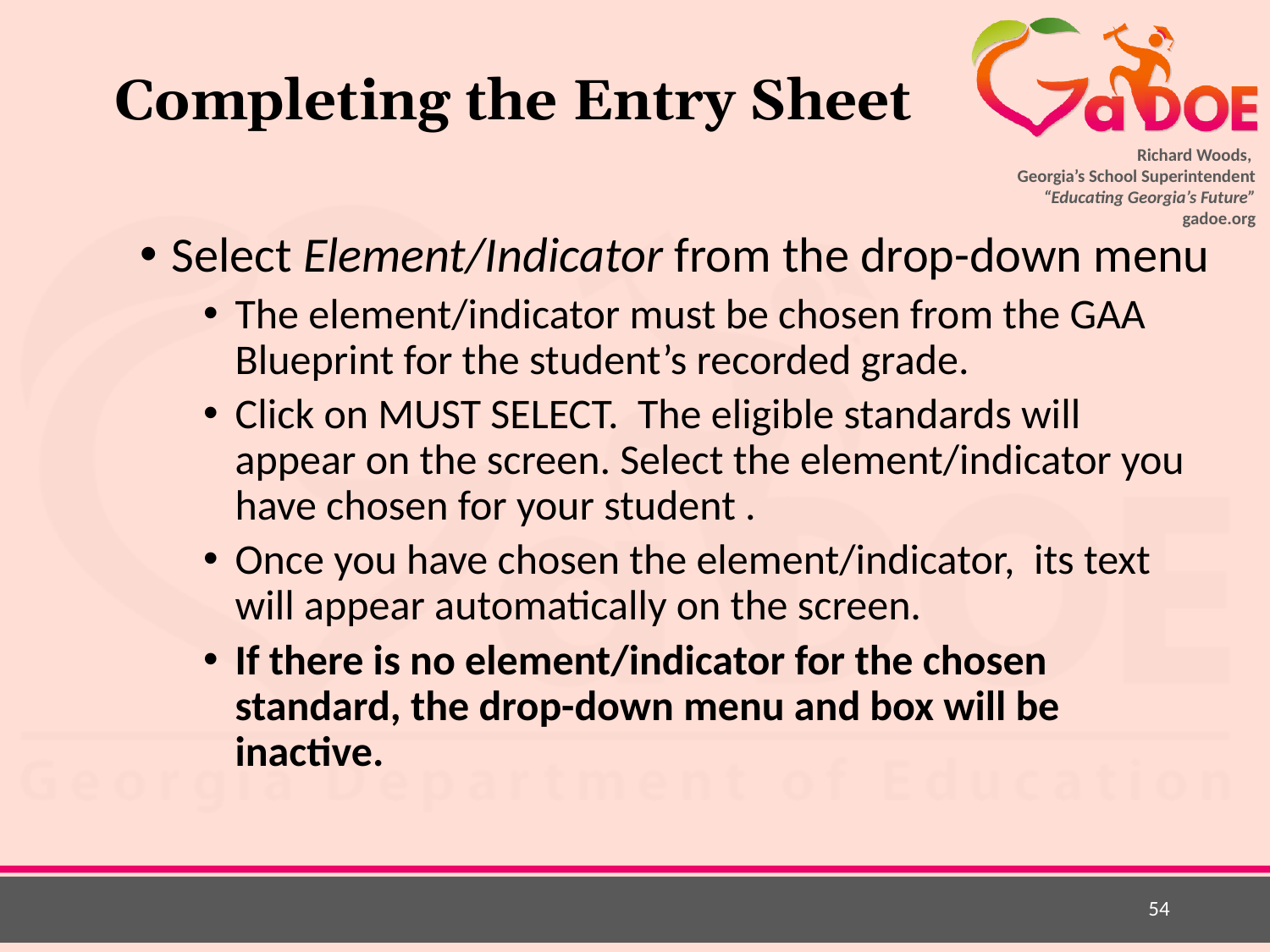

# Completing the Entry Sheet
Select Element/Indicator from the drop-down menu
The element/indicator must be chosen from the GAA Blueprint for the student’s recorded grade.
Click on MUST SELECT.  The eligible standards will appear on the screen. Select the element/indicator you have chosen for your student .
Once you have chosen the element/indicator,  its text will appear automatically on the screen.
If there is no element/indicator for the chosen standard, the drop-down menu and box will be inactive.

54